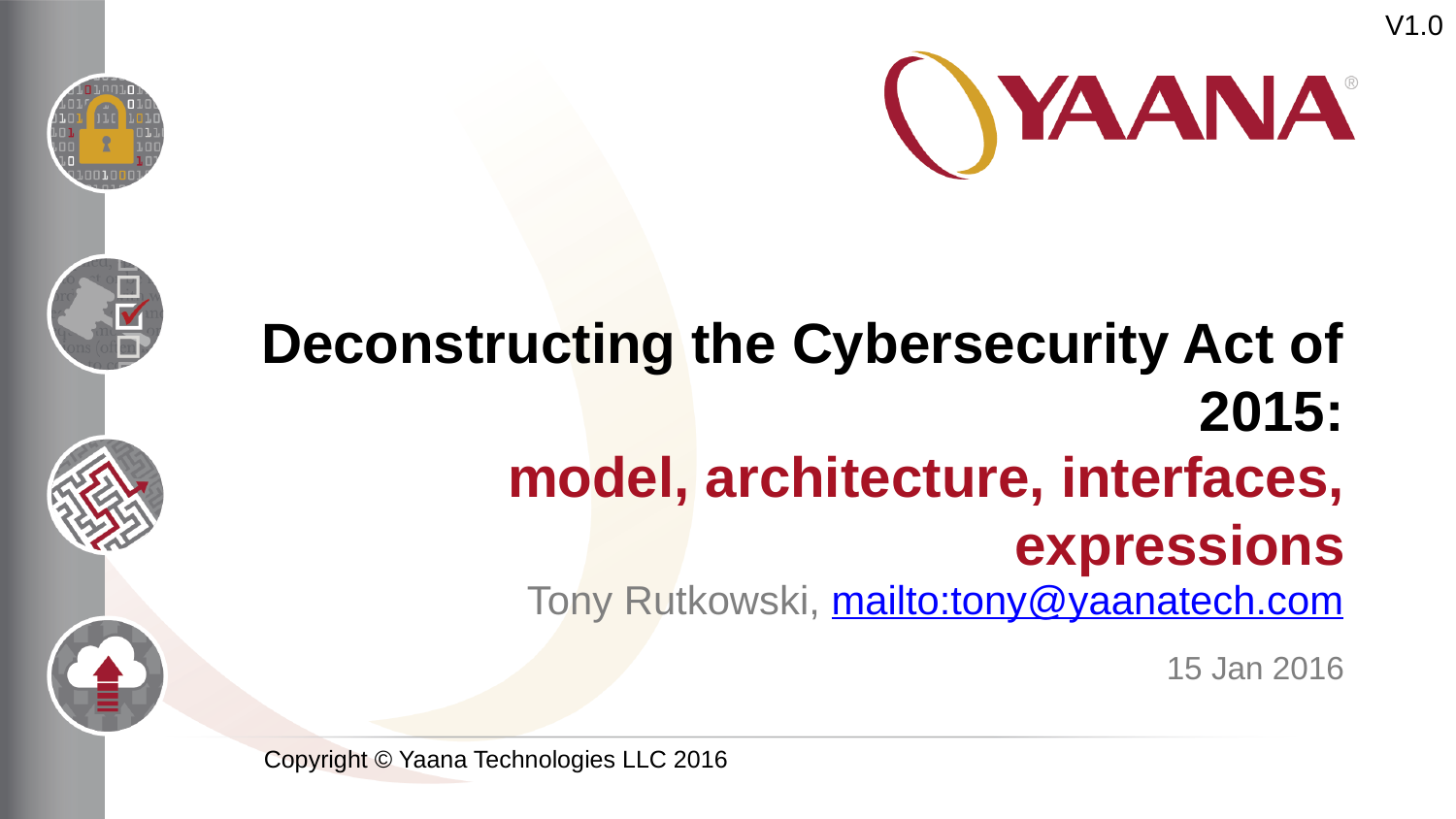

V1.0
# Deconstructing the Cybersecurity Act of 2015:
model, architecture, interfaces, expressions
Tony Rutkowski, mailto:tony@yaanatech.com
15 Jan 2016
Copyright © Yaana Technologies LLC 2016